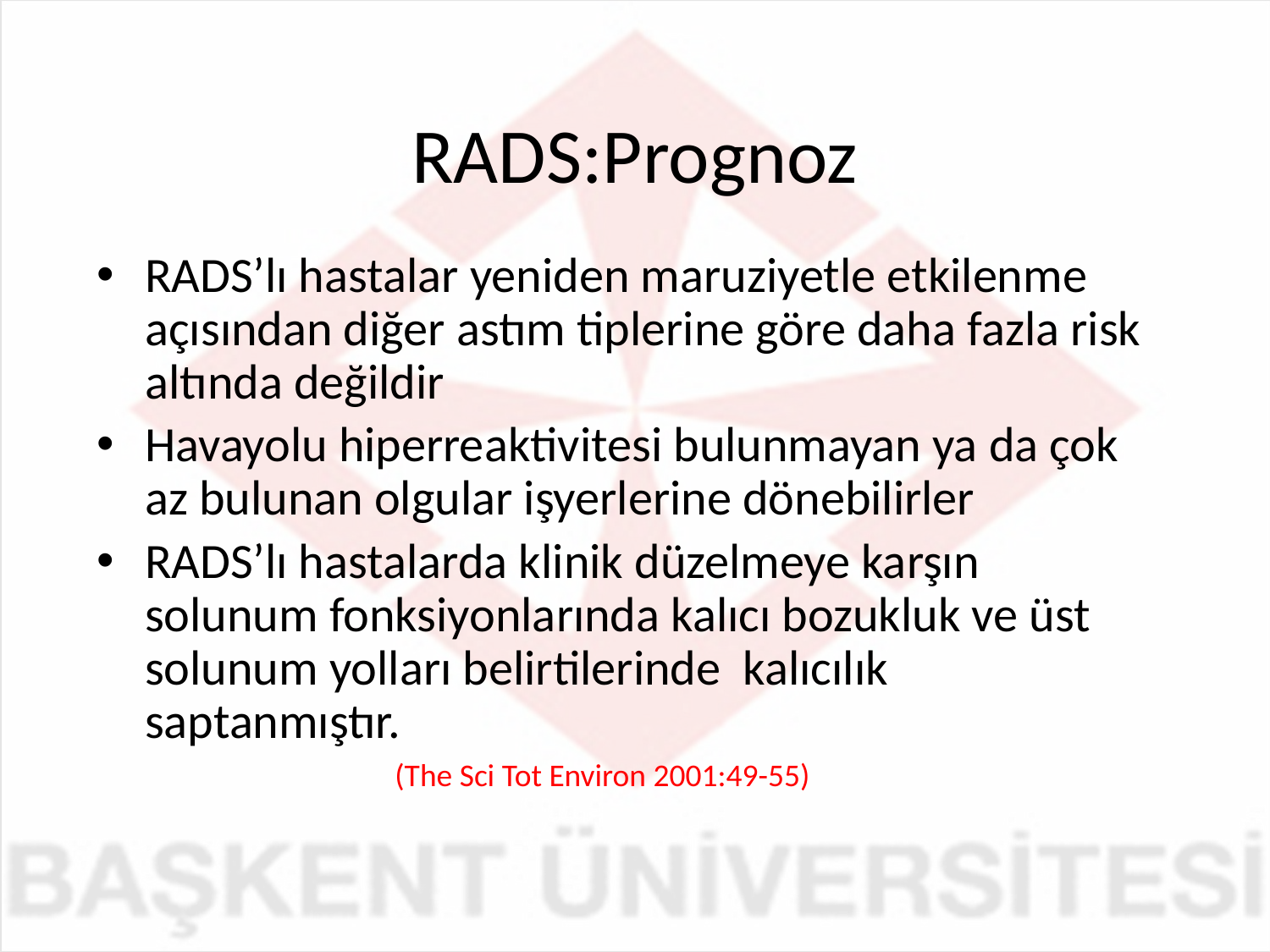

# RADS:Prognoz
RADS’lı hastalar yeniden maruziyetle etkilenme açısından diğer astım tiplerine göre daha fazla risk altında değildir
Havayolu hiperreaktivitesi bulunmayan ya da çok az bulunan olgular işyerlerine dönebilirler
RADS’lı hastalarda klinik düzelmeye karşın solunum fonksiyonlarında kalıcı bozukluk ve üst solunum yolları belirtilerinde  kalıcılık saptanmıştır.
                                     (The Sci Tot Environ 2001:49-55)